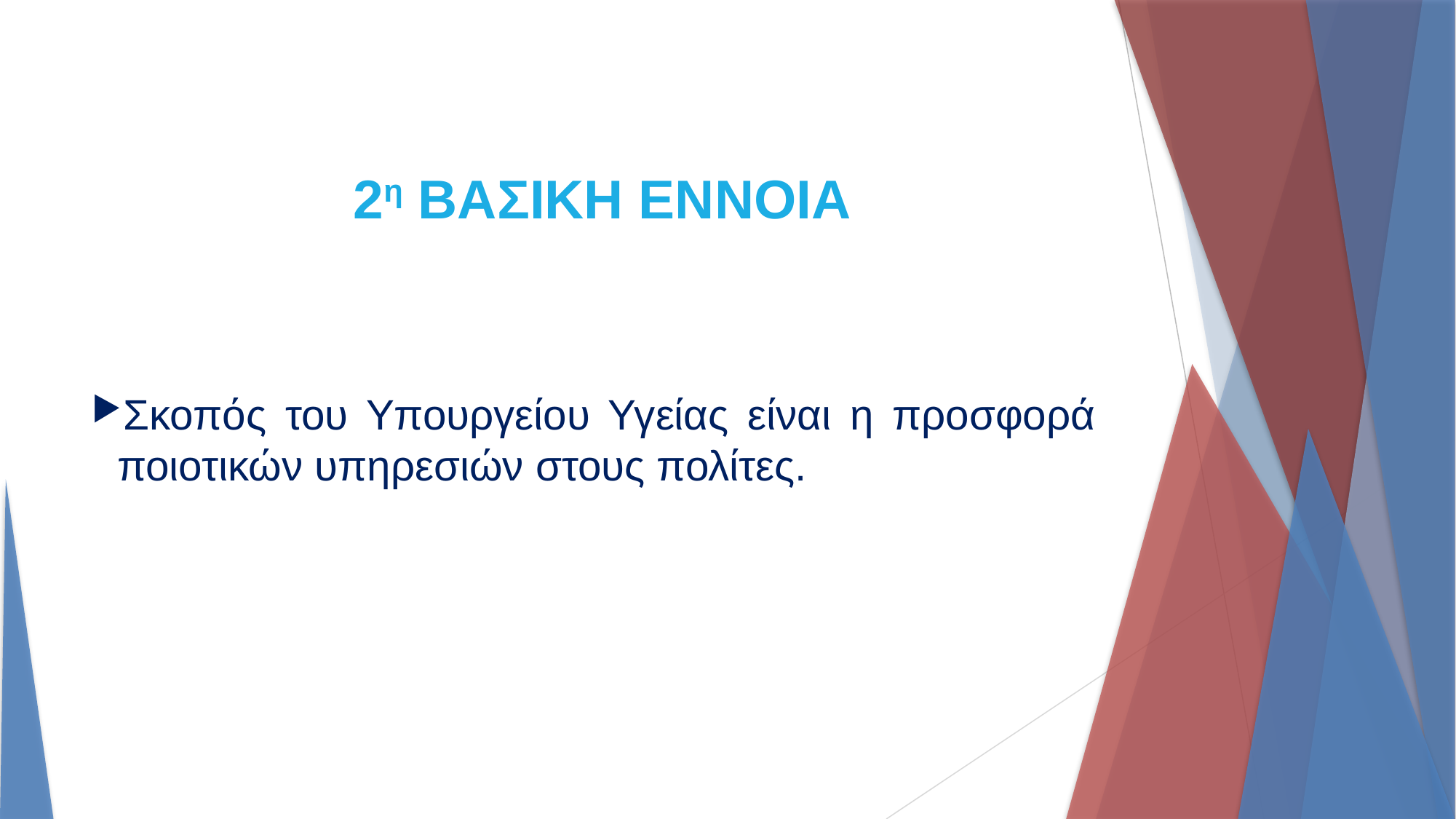

2η ΒΑΣΙΚΗ ΕΝΝΟΙΑ
Σκοπός του Υπουργείου Υγείας είναι η προσφορά ποιοτικών υπηρεσιών στους πολίτες.